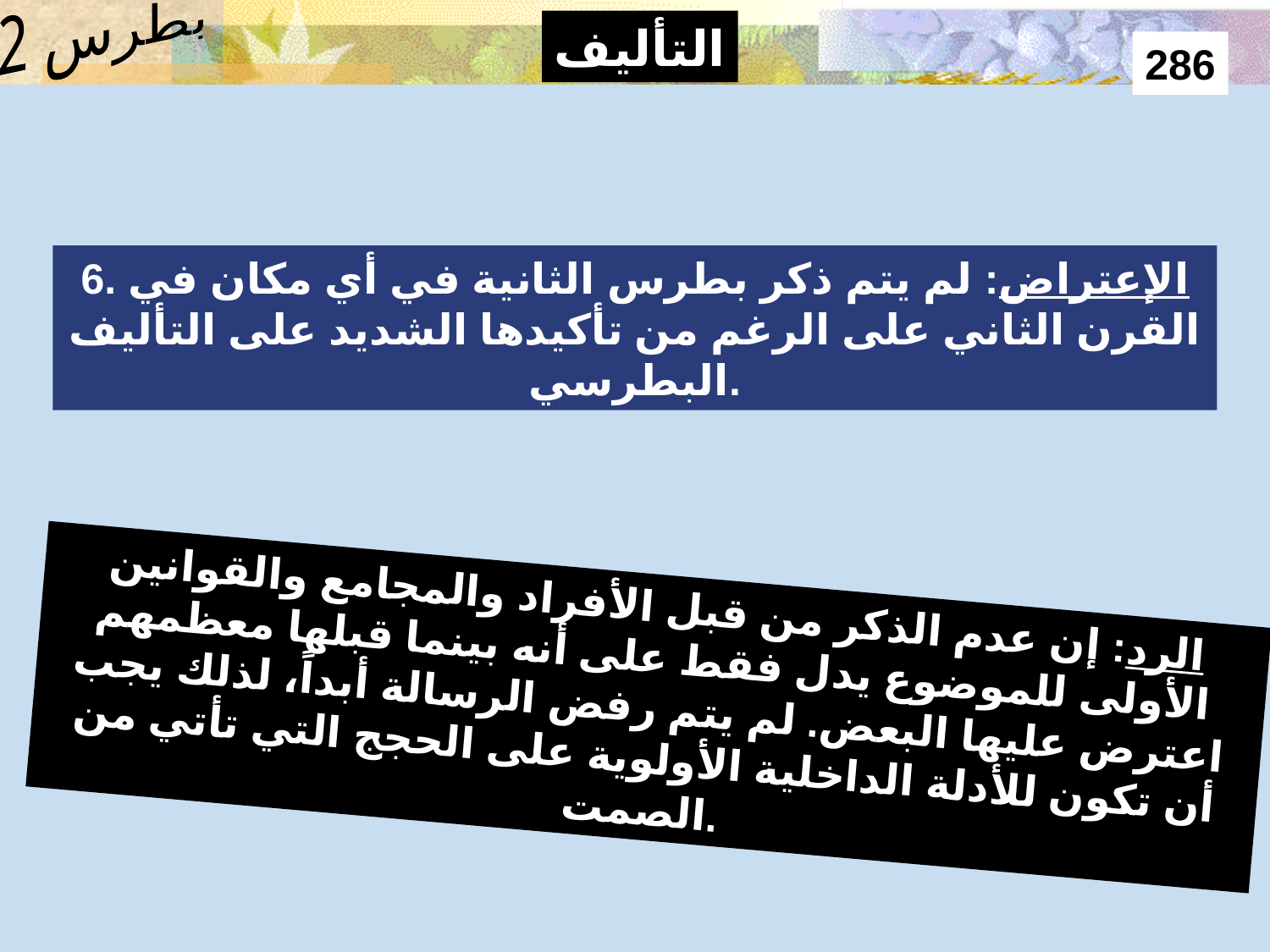

Authorship – Internal Evidence 7
بطرس 2
التأليف
286

6. الإعتراض: لم يتم ذكر بطرس الثانية في أي مكان في القرن الثاني على الرغم من تأكيدها الشديد على التأليف البطرسي.
الرد: إن عدم الذكر من قبل الأفراد والمجامع والقوانين الأولى للموضوع يدل فقط على أنه بينما قبلها معظمهم اعترض عليها البعض. لم يتم رفض الرسالة أبداً، لذلك يجب أن تكون للأدلة الداخلية الأولوية على الحجج التي تأتي من الصمت.